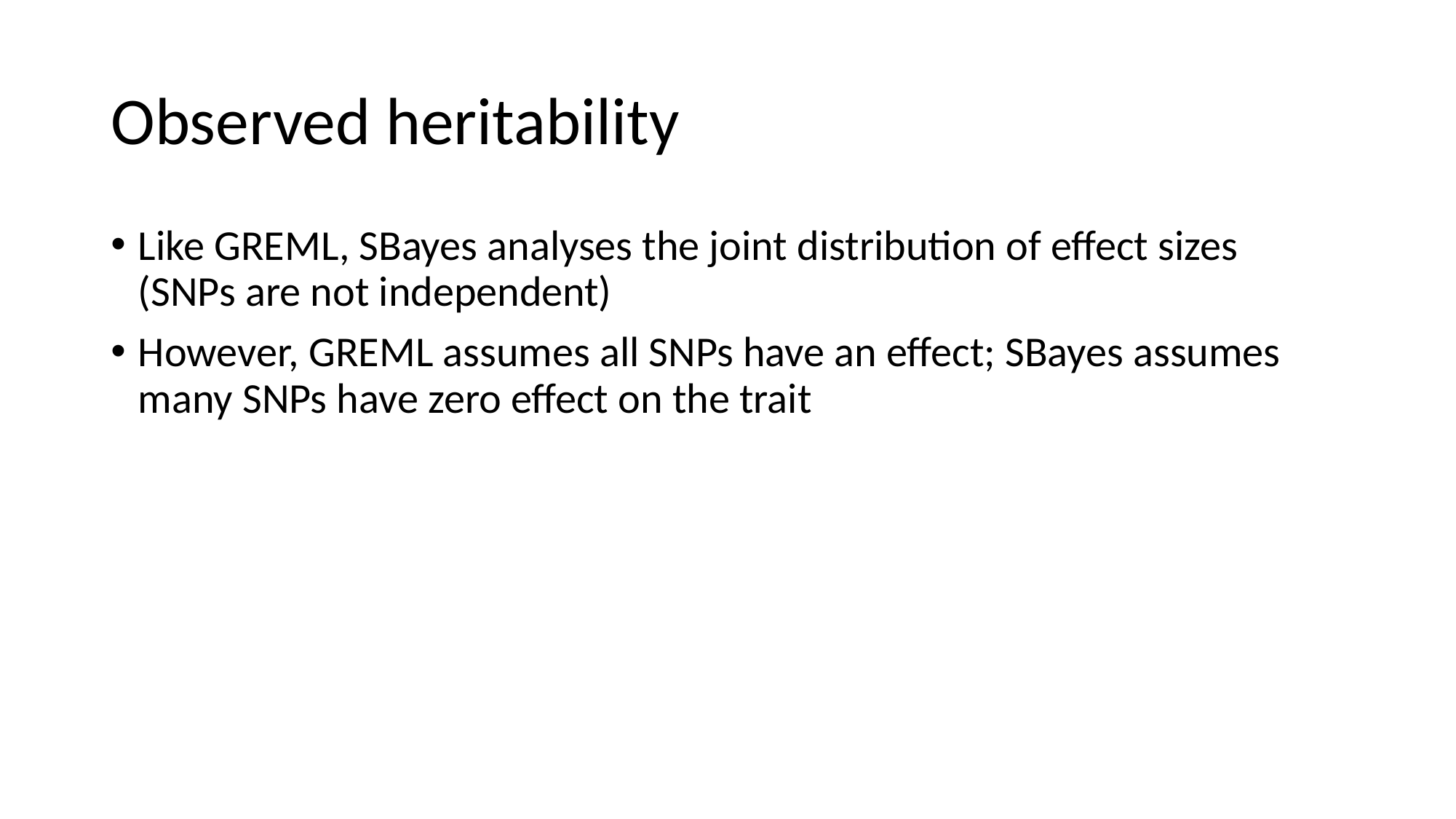

# Observed heritability
Like GREML, SBayes analyses the joint distribution of effect sizes (SNPs are not independent)
However, GREML assumes all SNPs have an effect; SBayes assumes many SNPs have zero effect on the trait